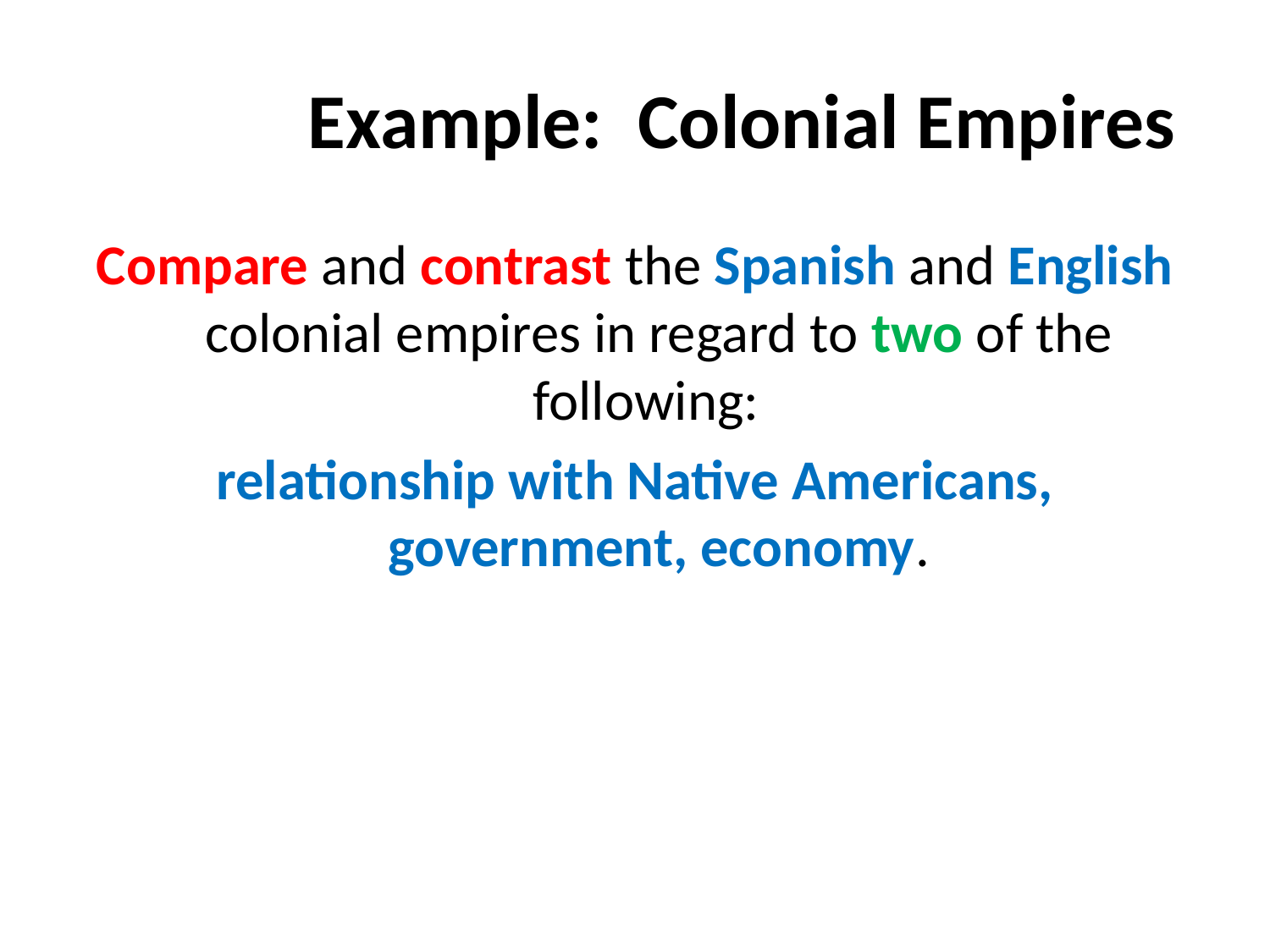

# Example:  Colonial Empires
Compare and contrast the Spanish and English colonial empires in regard to two of the following:
relationship with Native Americans, government, economy.